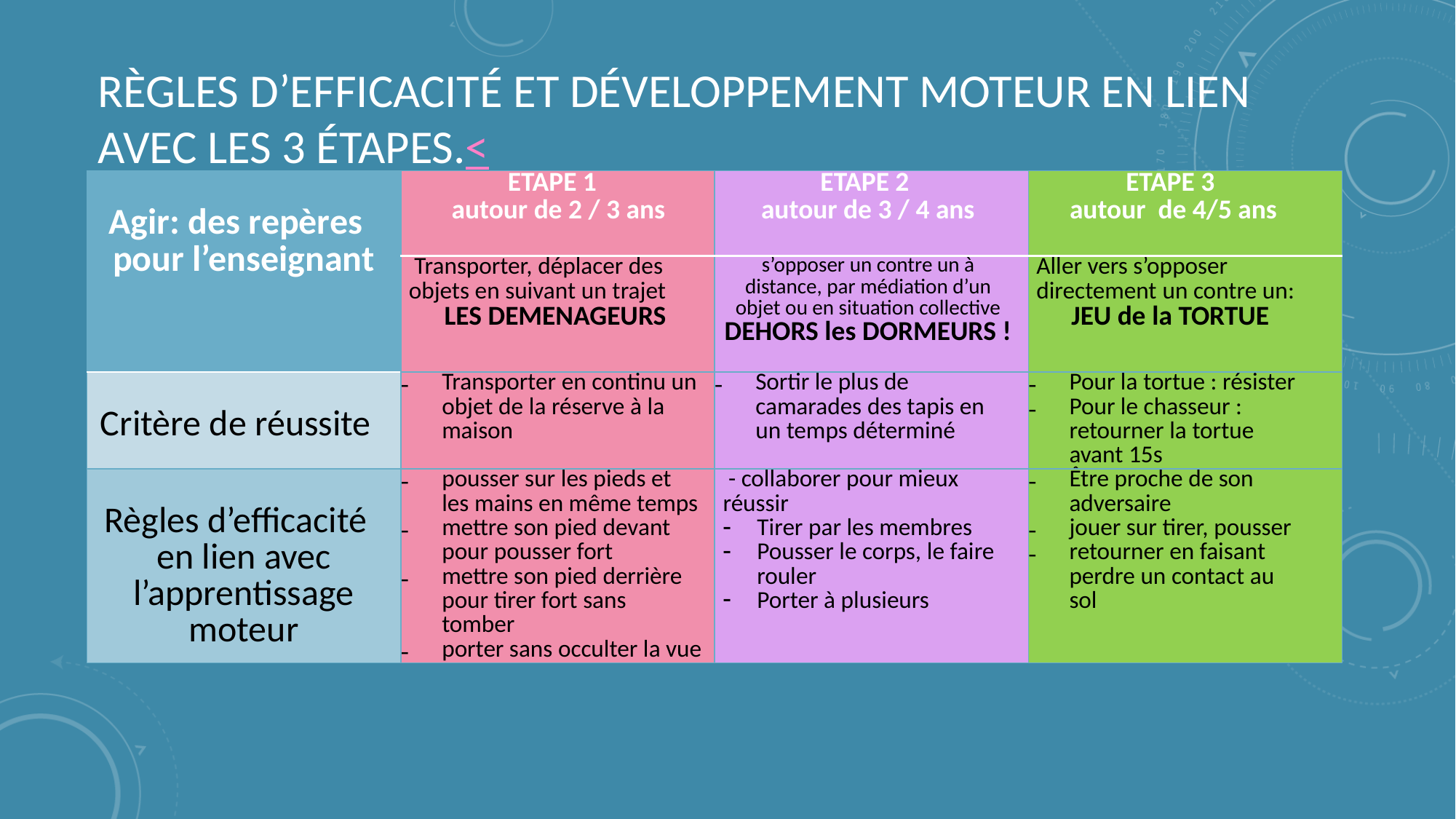

# règles d’efficacité et développement moteur en lien avec les 3 étapes.<
| Agir: des repères pour l’enseignant | ETAPE 1 autour de 2 / 3 ans | ETAPE 2 autour de 3 / 4 ans | ETAPE 3 autour de 4/5 ans |
| --- | --- | --- | --- |
|  | Transporter, déplacer des objets en suivant un trajet LES DEMENAGEURS | s’opposer un contre un à distance, par médiation d’un objet ou en situation collective DEHORS les DORMEURS ! | Aller vers s’opposer directement un contre un: JEU de la TORTUE |
| Critère de réussite | Transporter en continu un objet de la réserve à la maison | Sortir le plus de camarades des tapis en un temps déterminé | Pour la tortue : résister Pour le chasseur : retourner la tortue avant 15s |
| Règles d’efficacité en lien avec l’apprentissage moteur | pousser sur les pieds et les mains en même temps mettre son pied devant pour pousser fort mettre son pied derrière pour tirer fort sans tomber porter sans occulter la vue | - collaborer pour mieux réussir Tirer par les membres Pousser le corps, le faire rouler Porter à plusieurs | Être proche de son adversaire jouer sur tirer, pousser retourner en faisant perdre un contact au sol |